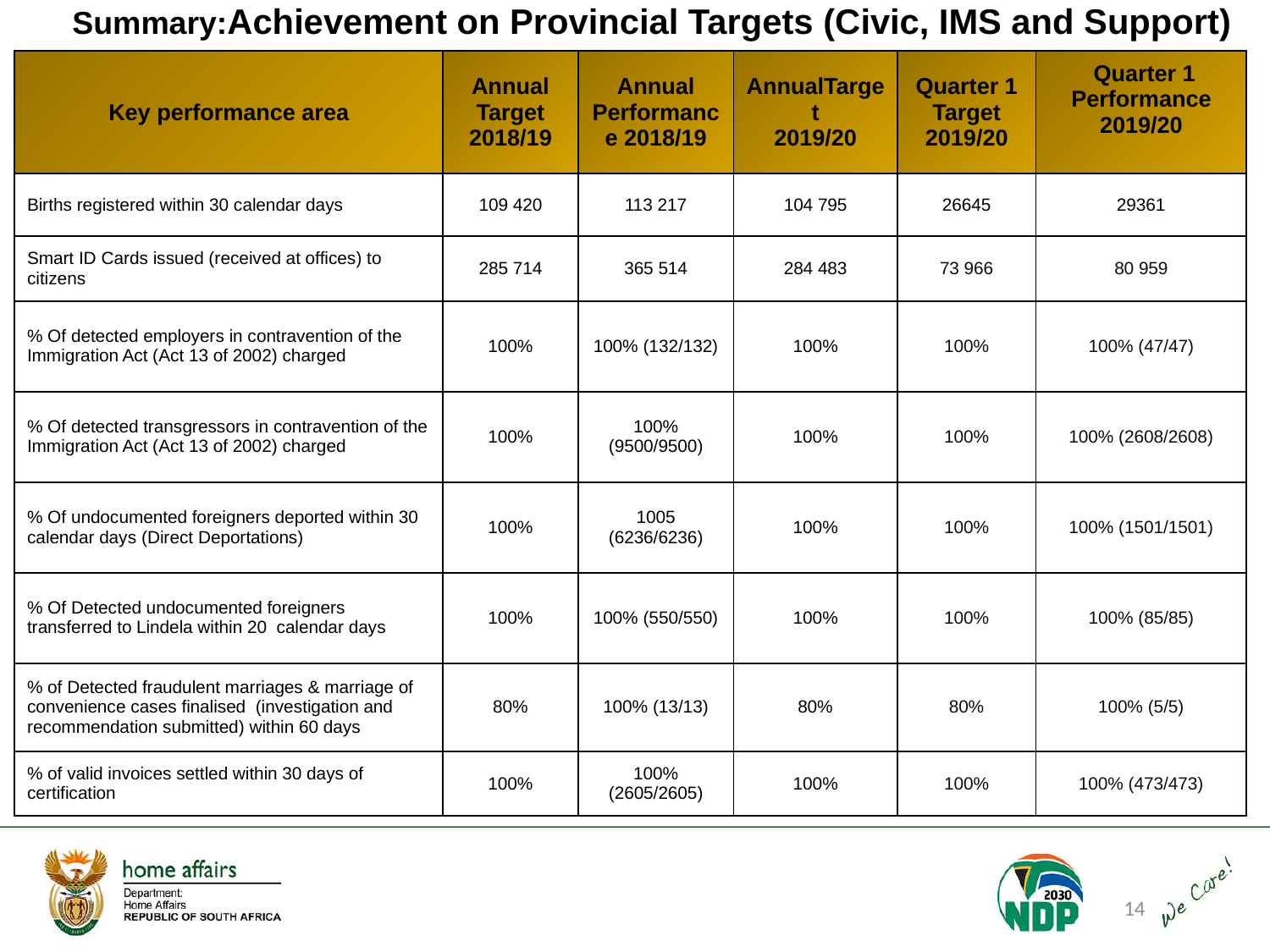

Summary:Achievement on Provincial Targets (Civic, IMS and Support)
| Key performance area | Annual Target 2018/19 | Annual Performance 2018/19 | AnnualTarget 2019/20 | Quarter 1 Target 2019/20 | Quarter 1 Performance 2019/20 |
| --- | --- | --- | --- | --- | --- |
| Births registered within 30 calendar days | 109 420 | 113 217 | 104 795 | 26645 | 29361 |
| Smart ID Cards issued (received at offices) to citizens | 285 714 | 365 514 | 284 483 | 73 966 | 80 959 |
| % Of detected employers in contravention of the Immigration Act (Act 13 of 2002) charged | 100% | 100% (132/132) | 100% | 100% | 100% (47/47) |
| % Of detected transgressors in contravention of the Immigration Act (Act 13 of 2002) charged | 100% | 100% (9500/9500) | 100% | 100% | 100% (2608/2608) |
| % Of undocumented foreigners deported within 30 calendar days (Direct Deportations) | 100% | 1005 (6236/6236) | 100% | 100% | 100% (1501/1501) |
| % Of Detected undocumented foreigners transferred to Lindela within 20 calendar days | 100% | 100% (550/550) | 100% | 100% | 100% (85/85) |
| % of Detected fraudulent marriages & marriage of convenience cases finalised (investigation and recommendation submitted) within 60 days | 80% | 100% (13/13) | 80% | 80% | 100% (5/5) |
| % of valid invoices settled within 30 days of certification | 100% | 100% (2605/2605) | 100% | 100% | 100% (473/473) |
14